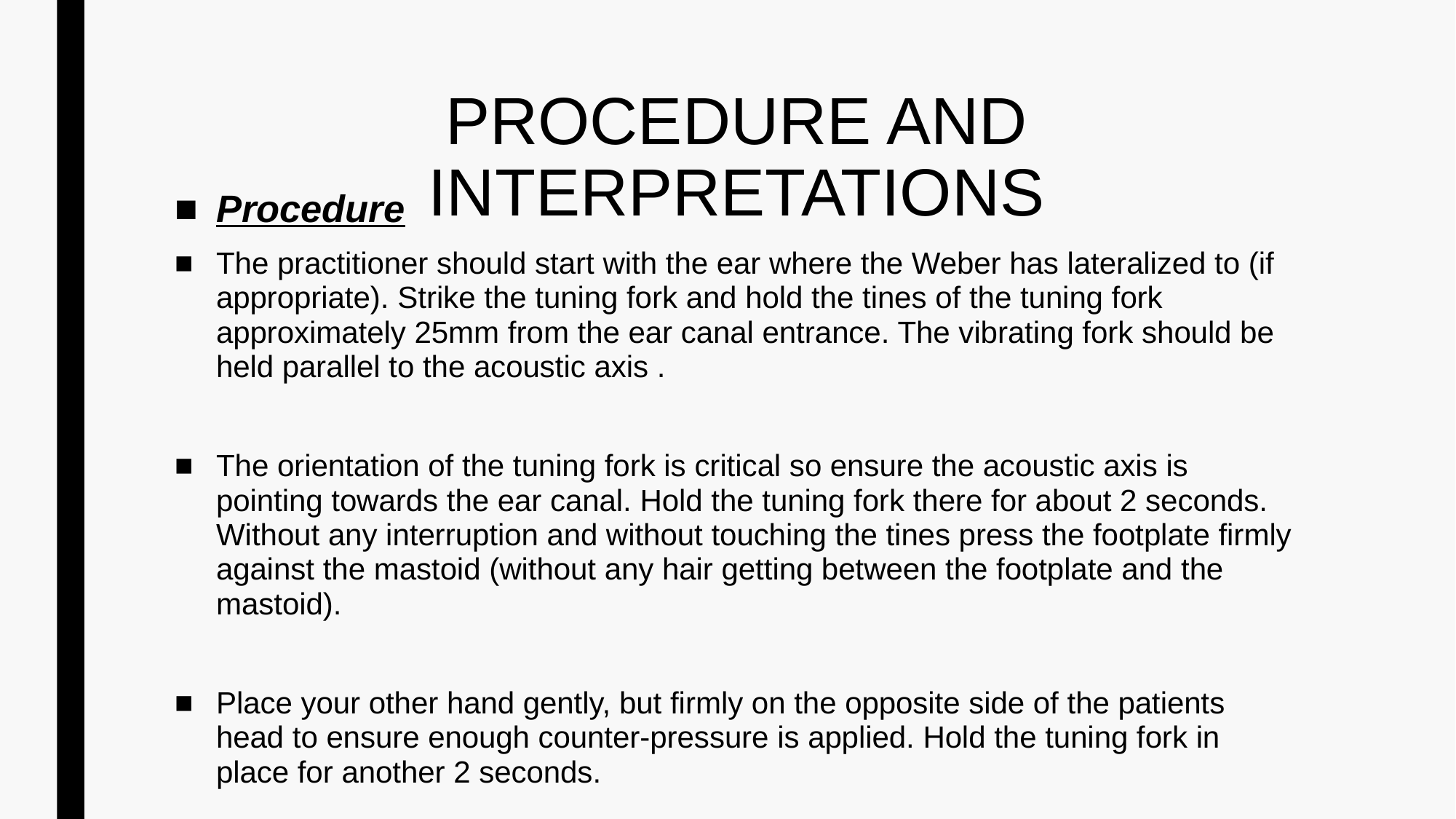

# PROCEDURE AND INTERPRETATIONS
Procedure
The practitioner should start with the ear where the Weber has lateralized to (if appropriate). Strike the tuning fork and hold the tines of the tuning fork approximately 25mm from the ear canal entrance. The vibrating fork should be held parallel to the acoustic axis .

The orientation of the tuning fork is critical so ensure the acoustic axis is pointing towards the ear canal. Hold the tuning fork there for about 2 seconds. Without any interruption and without touching the tines press the footplate firmly against the mastoid (without any hair getting between the footplate and the mastoid).

Place your other hand gently, but firmly on the opposite side of the patients head to ensure enough counter-pressure is applied. Hold the tuning fork in place for another 2 seconds.